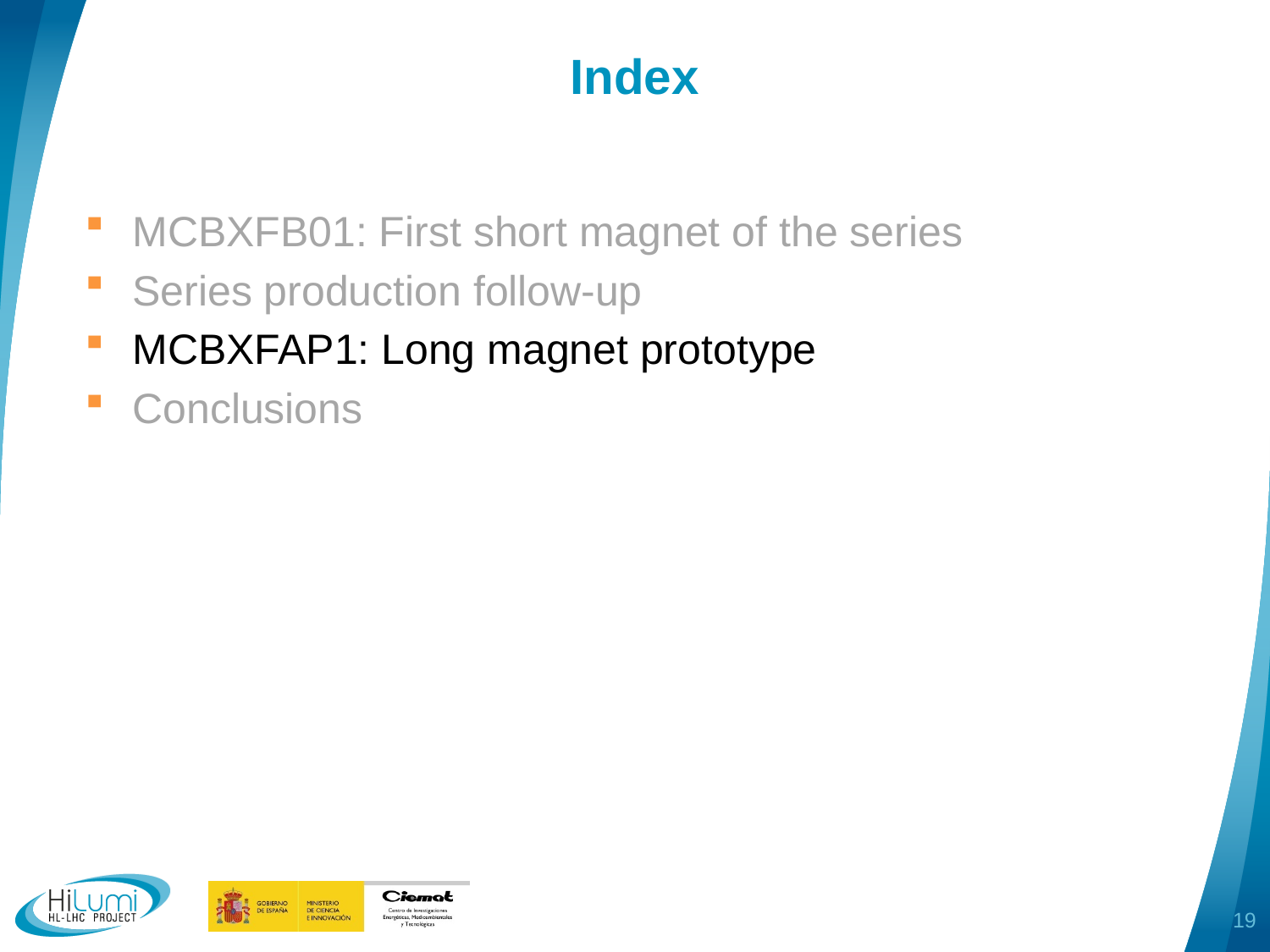

# Index

MCBXFB01: First short magnet of the series
Series production follow-up
MCBXFAP1: Long magnet prototype
Conclusions
19